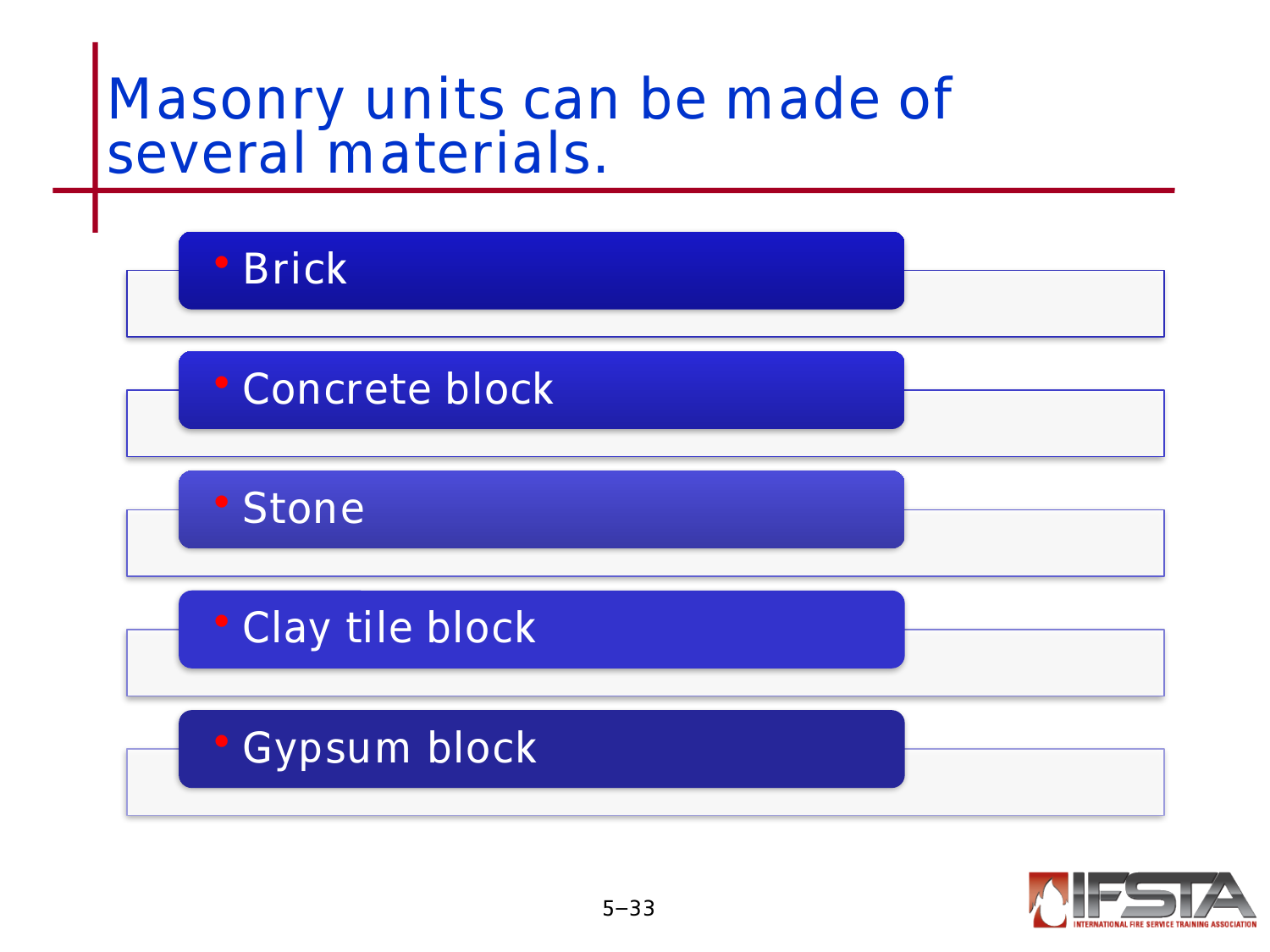

# Masonry units can be made of several materials.
Brick
Concrete block
Stone
Clay tile block
Gypsum block
5–33